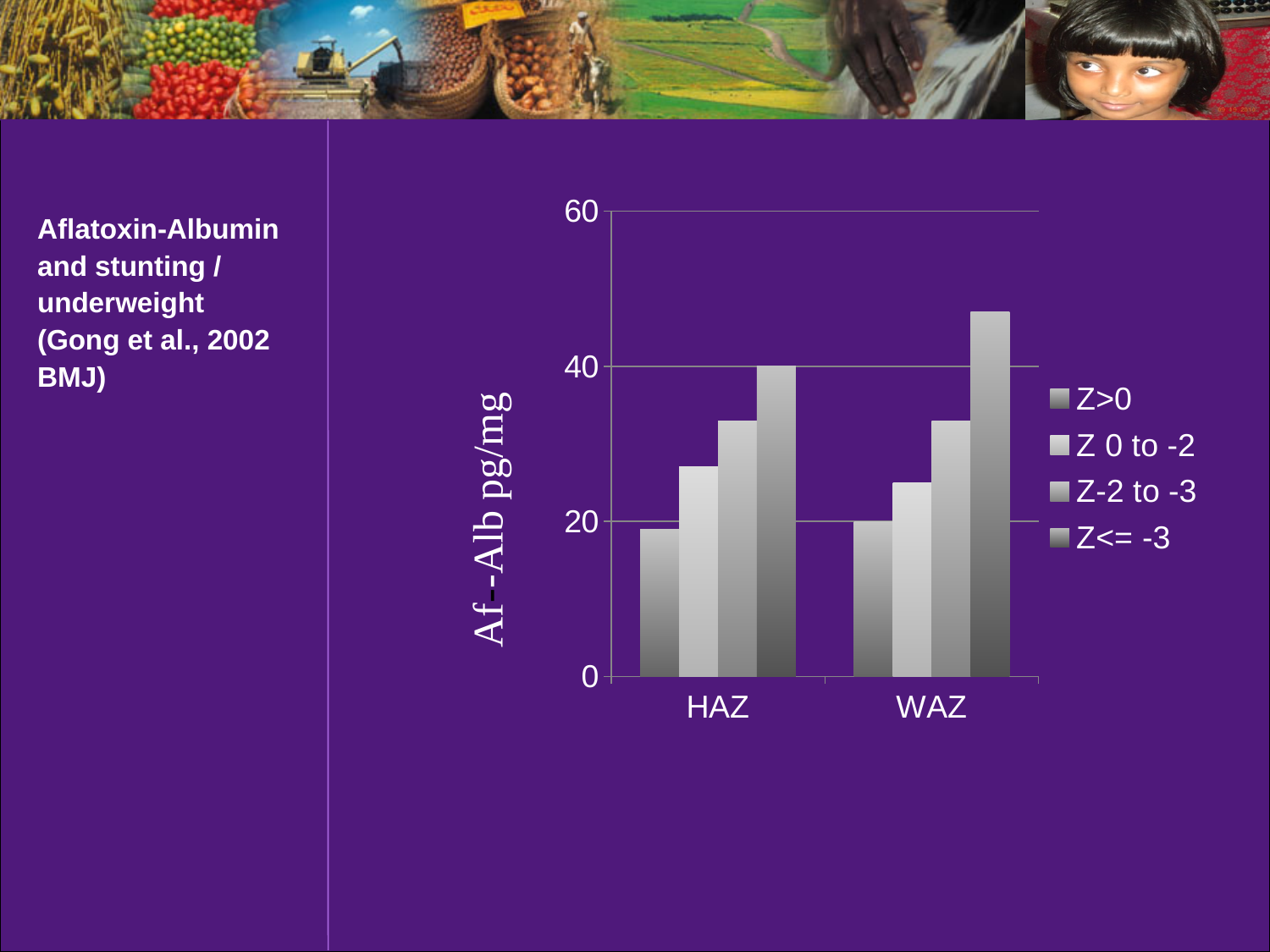

### Chart

| Category | Z>0 | Z 0 to -2 | Z-2 to -3 | Z<= -3 |
|---|---|---|---|---|
| HAZ | 19.0 | 27.0 | 33.0 | 40.0 |
| WAZ | 20.0 | 25.0 | 33.0 | 47.0 |
# Aflatoxin-Albumin and stunting / underweight (Gong et al., 2002 BMJ)
Af--Alb pg/mg